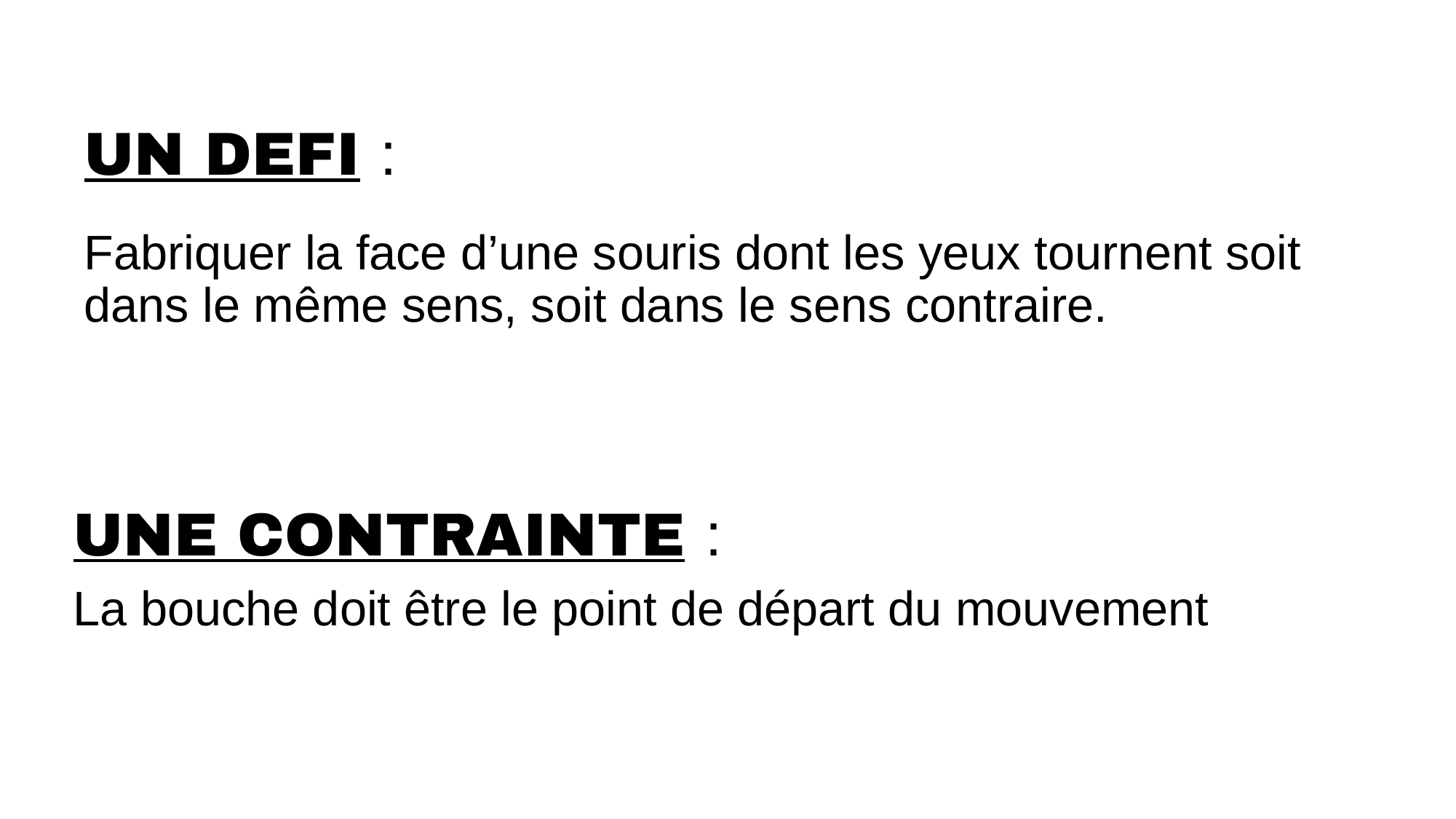

# UN DEFI : Fabriquer la face d’une souris dont les yeux tournent soit dans le même sens, soit dans le sens contraire.
UNE CONTRAINTE :
La bouche doit être le point de départ du mouvement